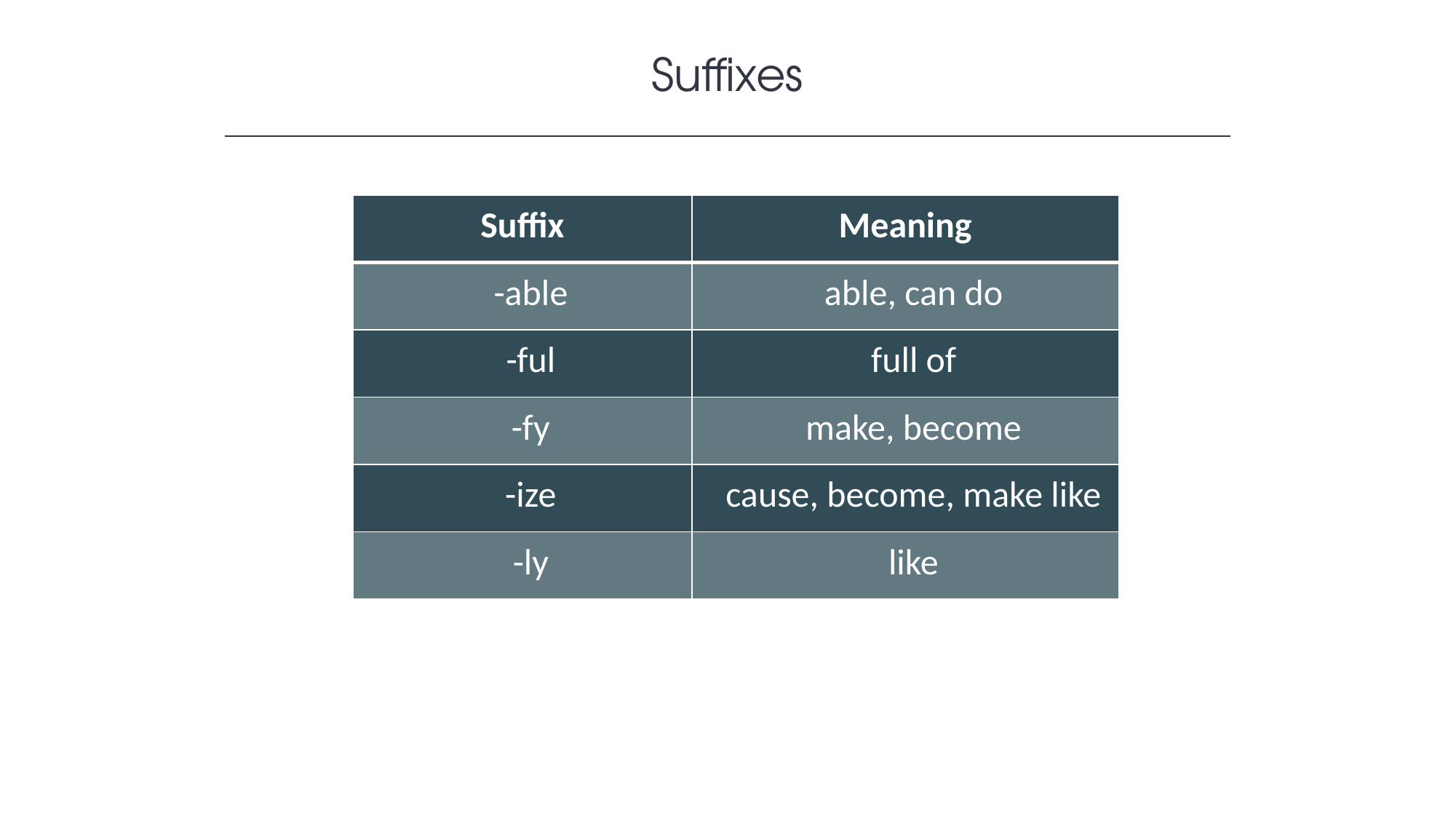

Suffixes
HAWKES LEARNING
| Suffix | Meaning |
| --- | --- |
| -able | able, can do |
| -ful | full of |
| -fy | make, become |
| -ize | cause, become, make like |
| -ly | like |